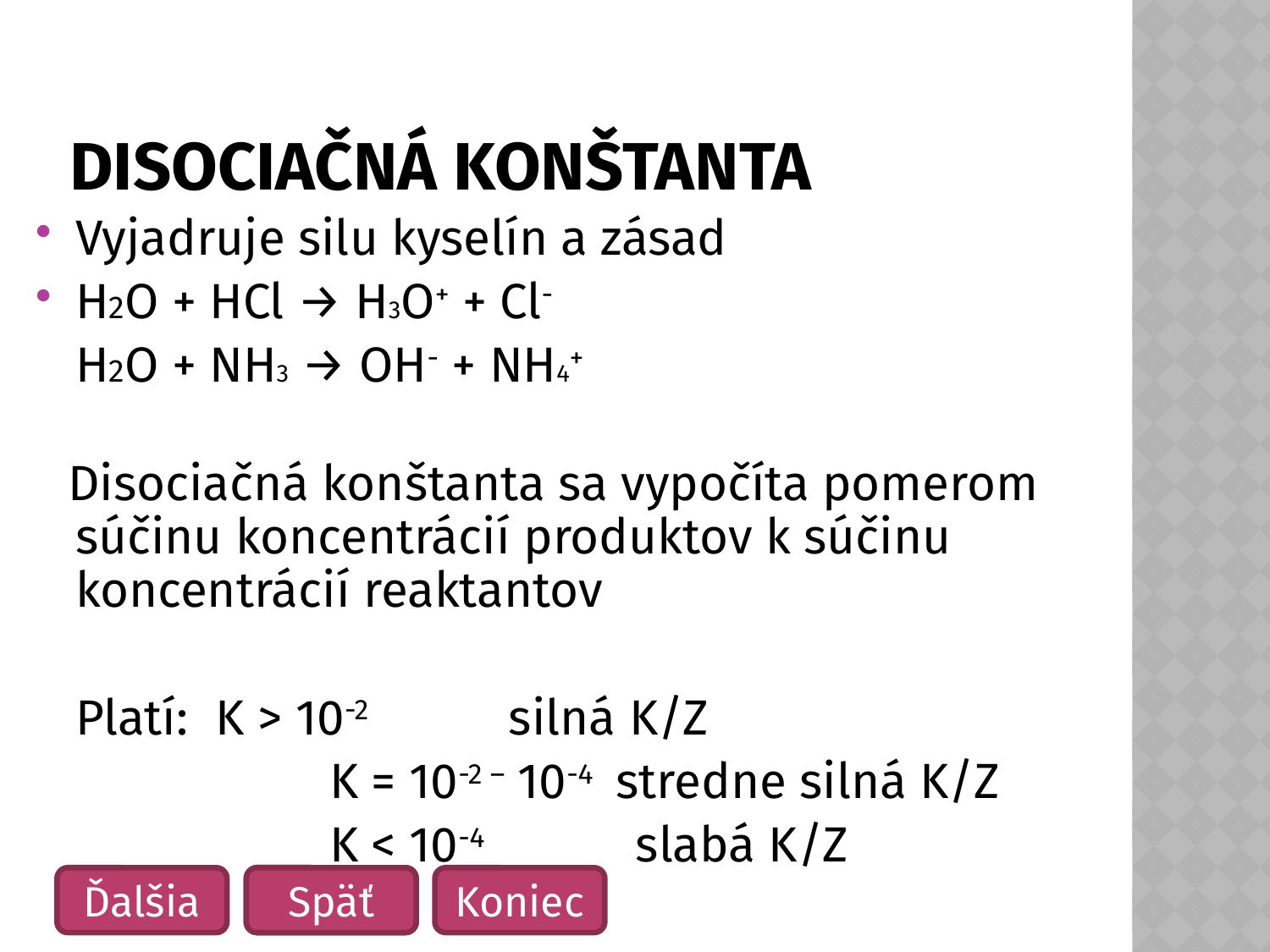

# Disociačná konštanta
Vyjadruje silu kyselín a zásad
H2O + HCl → H3O+ + Cl-
	H2O + NH3 → OH- + NH4+

    Disociačná konštanta sa vypočíta pomerom súčinu koncentrácií produktov k súčinu koncentrácií reaktantov

	Platí:	 K > 10-2	    silná K/Z
			K = 10-2 – 10-4   stredne silná K/Z
			K < 10-4	    slabá K/Z
Späť